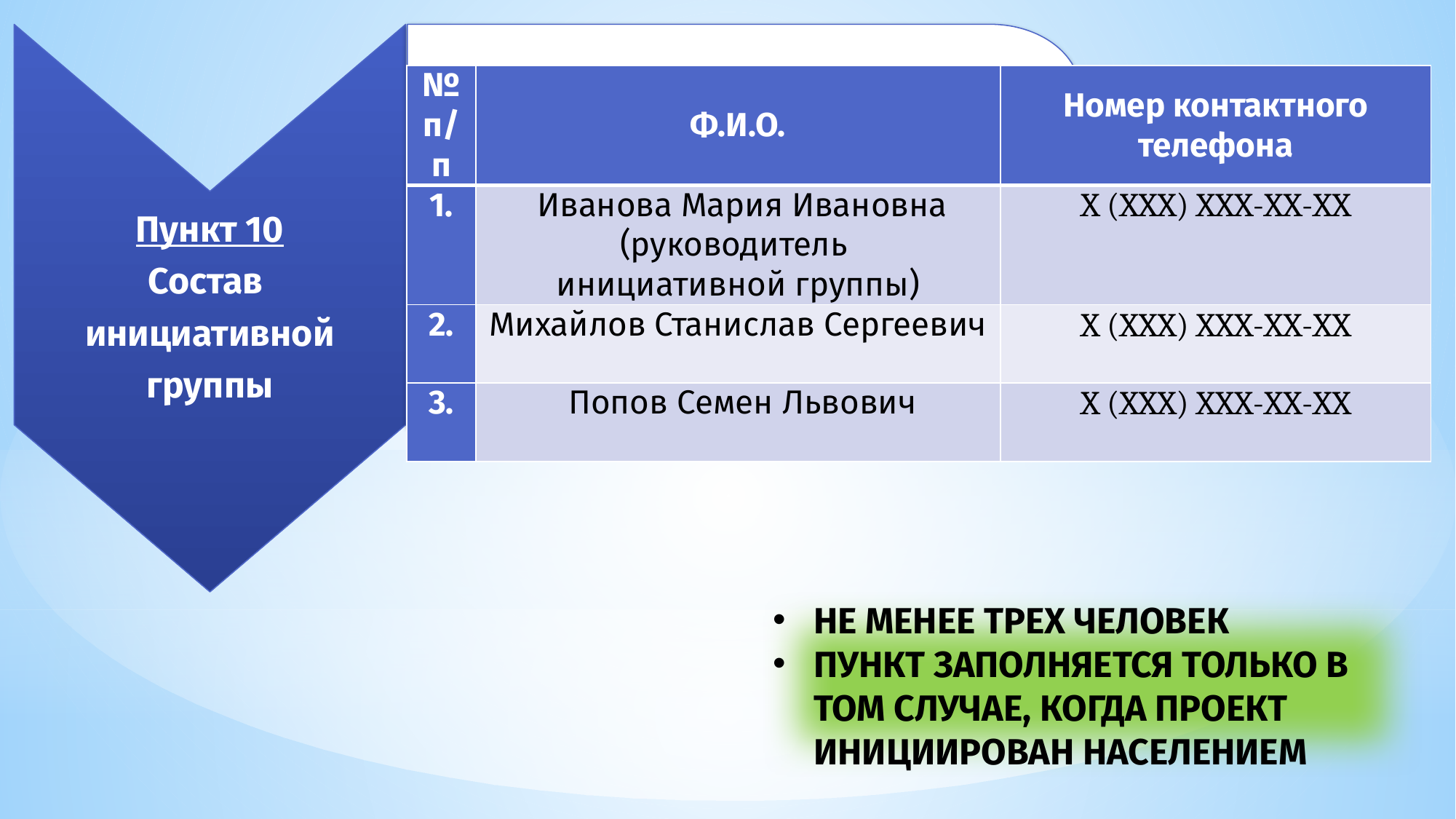

Пункт 10
Состав
инициативной
группы

| № п/п | Ф.И.О. | Номер контактного телефона |
| --- | --- | --- |
| 1. | Иванова Мария Ивановна (руководитель инициативной группы) | X (XXX) XXX-XX-XX |
| 2. | Михайлов Станислав Сергеевич | X (XXX) XXX-XX-XX |
| 3. | Попов Семен Львович | X (XXX) XXX-XX-XX |
НЕ МЕНЕЕ ТРЕХ ЧЕЛОВЕК
ПУНКТ ЗАПОЛНЯЕТСЯ ТОЛЬКО В ТОМ СЛУЧАЕ, КОГДА ПРОЕКТ ИНИЦИИРОВАН НАСЕЛЕНИЕМ